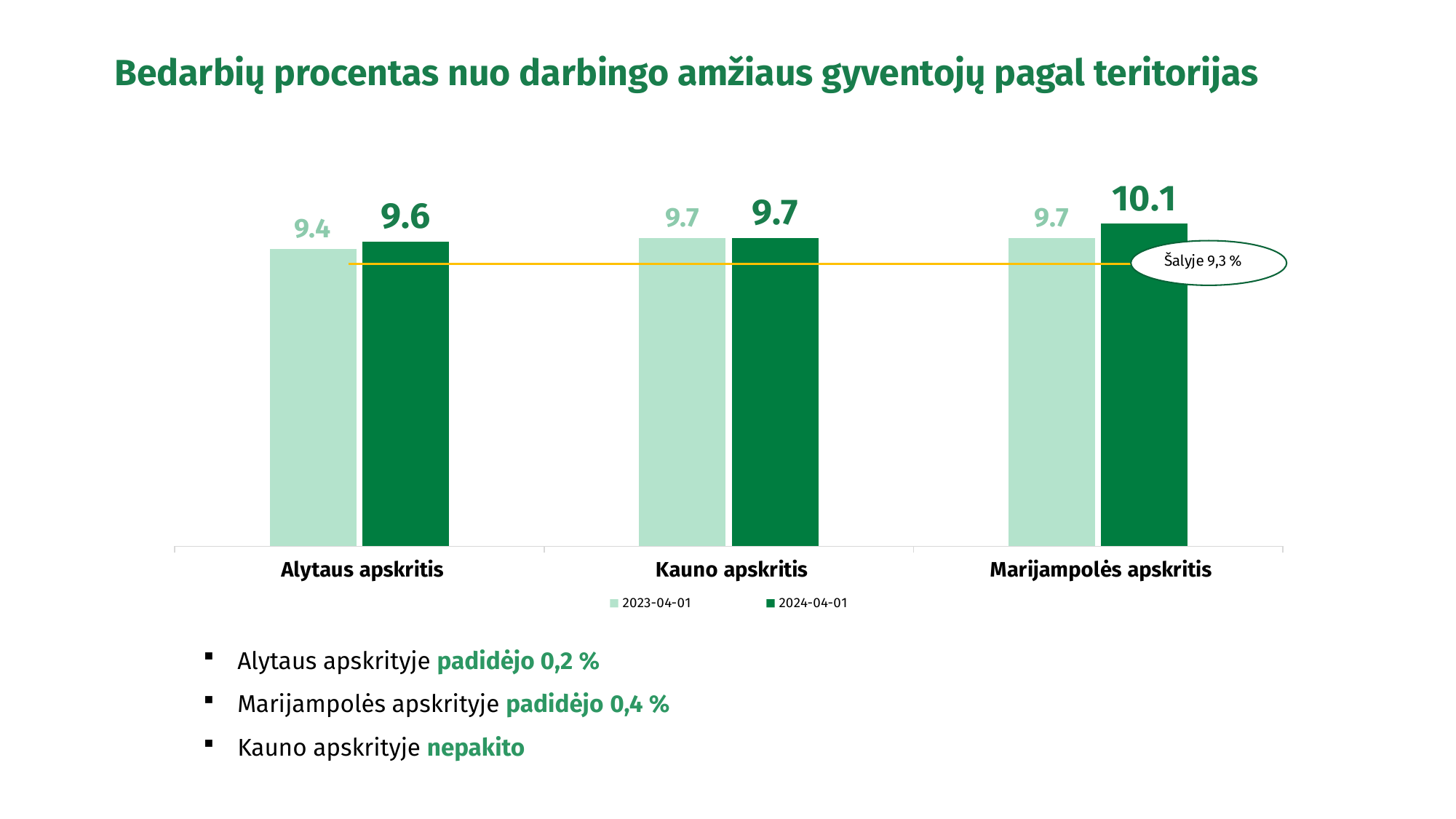

Bedarbių procentas nuo darbingo amžiaus gyventojų pagal teritorijas

### Chart

| Category | 2023-04-01 | 2024-04-01 |
|---|---|---|
|  Alytaus apskritis | 9.4 | 9.6 |
|  Kauno apskritis | 9.7 | 9.7 |
|  Marijampolės apskritis | 9.7 | 10.1 |
Alytaus apskrityje padidėjo 0,2 %
Marijampolės apskrityje padidėjo 0,4 %
Kauno apskrityje nepakito